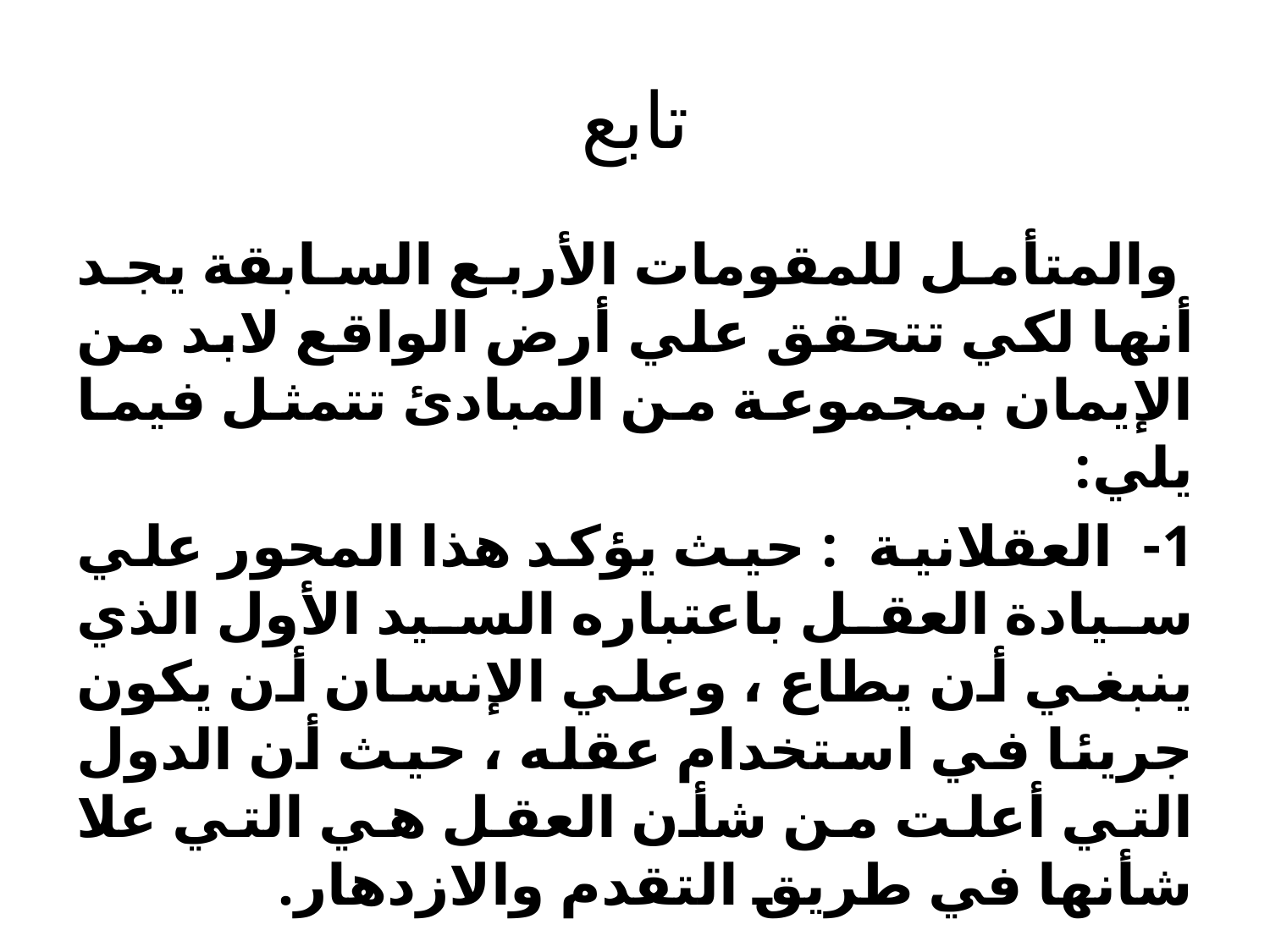

# تابع
 والمتأمل للمقومات الأربع السابقة يجد أنها لكي تتحقق علي أرض الواقع لابد من الإيمان بمجموعة من المبادئ تتمثل فيما يلي:
1-  العقلانية  : حيث يؤكد هذا المحور علي سيادة العقل باعتباره السيد الأول الذي ينبغي أن يطاع ، وعلي الإنسان أن يكون جريئا في استخدام عقله ، حيث أن الدول التي أعلت من شأن العقل هي التي علا شأنها في طريق التقدم والازدهار.